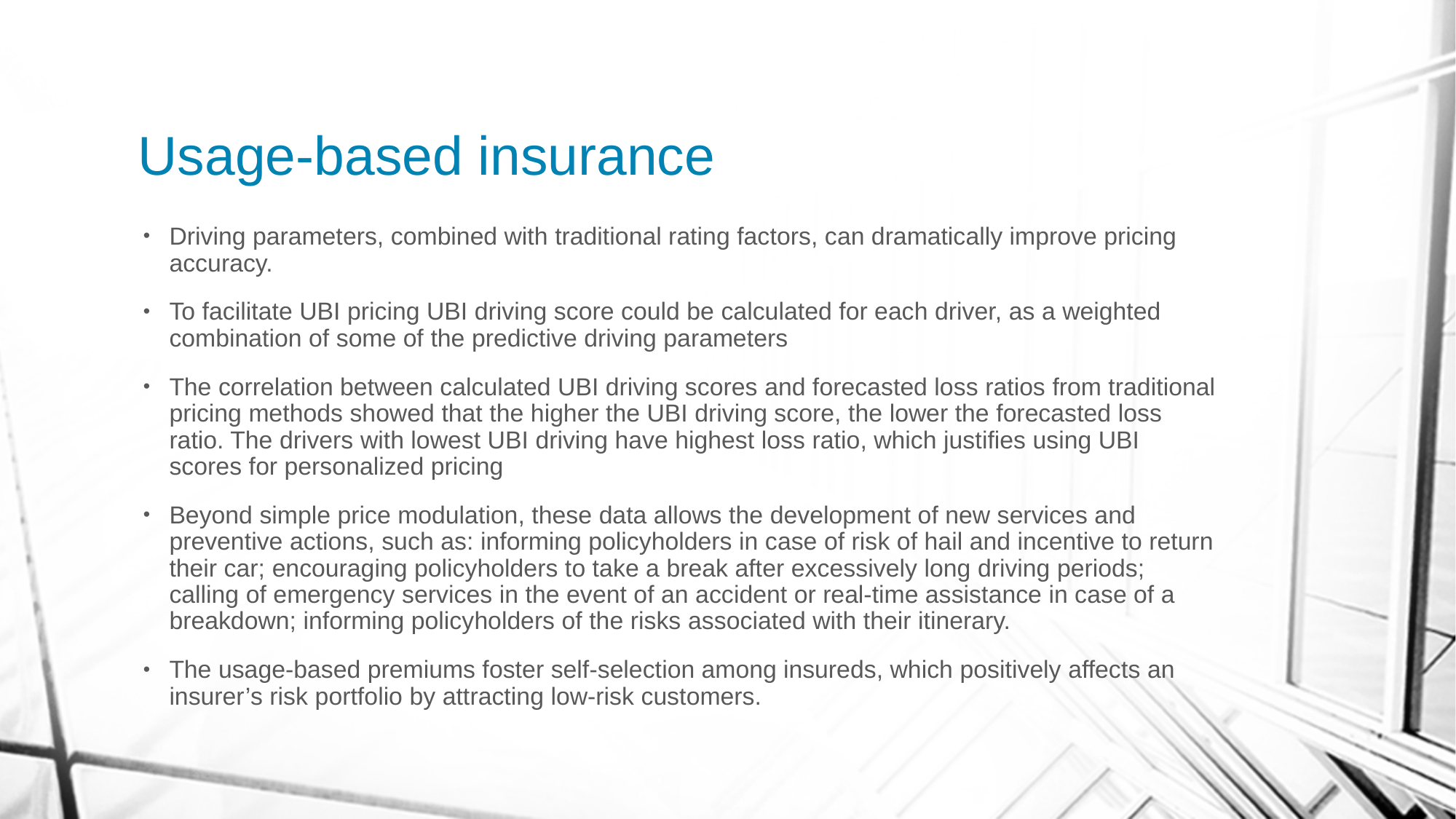

# Usage-based insurance
Driving parameters, combined with traditional rating factors, can dramatically improve pricing accuracy.
To facilitate UBI pricing UBI driving score could be calculated for each driver, as a weighted combination of some of the predictive driving parameters
The correlation between calculated UBI driving scores and forecasted loss ratios from traditional pricing methods showed that the higher the UBI driving score, the lower the forecasted loss ratio. The drivers with lowest UBI driving have highest loss ratio, which justifies using UBI scores for personalized pricing
Beyond simple price modulation, these data allows the development of new services and preventive actions, such as: informing policyholders in case of risk of hail and incentive to return their car; encouraging policyholders to take a break after excessively long driving periods; calling of emergency services in the event of an accident or real-time assistance in case of a breakdown; informing policyholders of the risks associated with their itinerary.
The usage-based premiums foster self-selection among insureds, which positively affects an insurer’s risk portfolio by attracting low-risk customers.